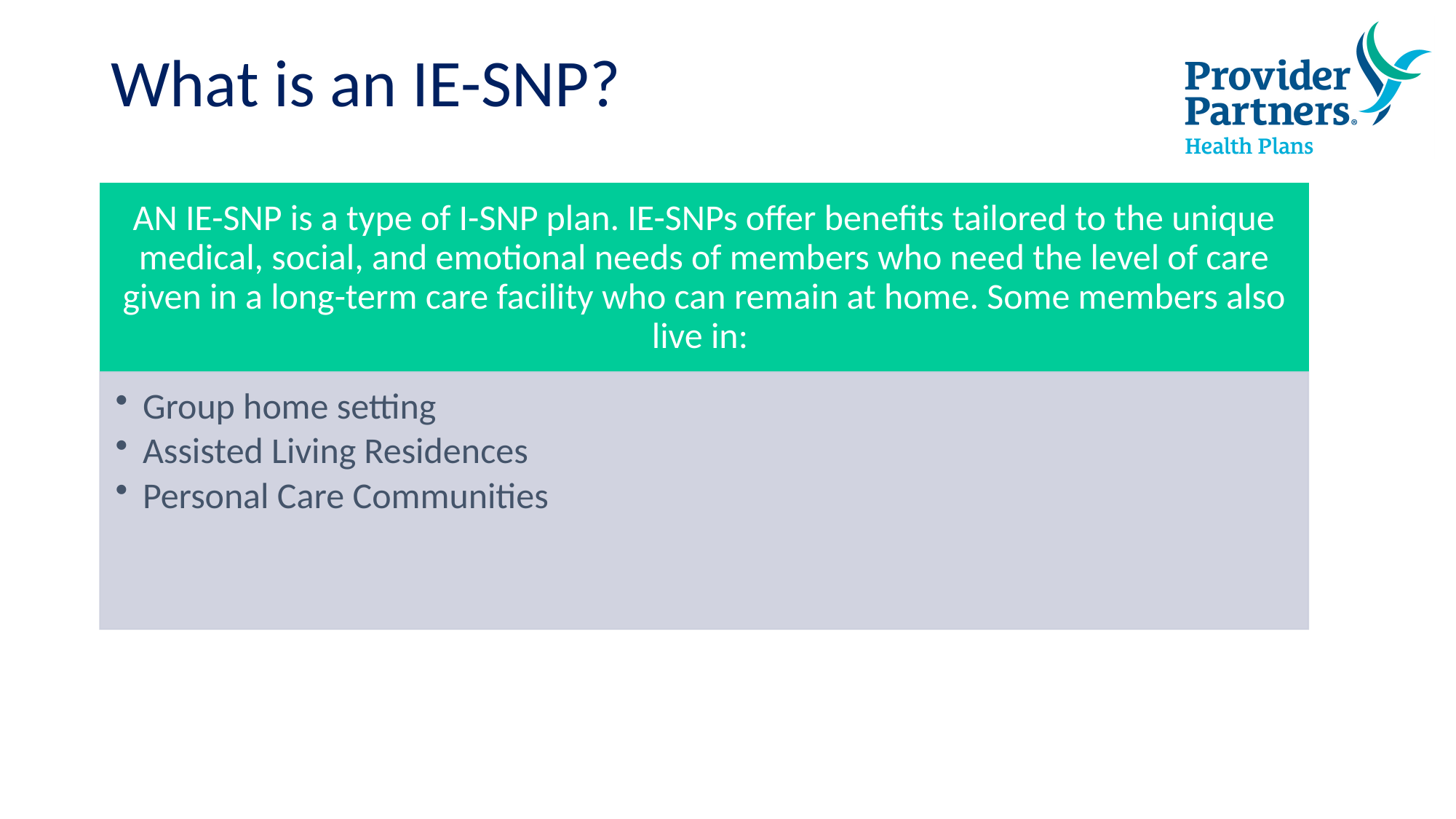

# What is an IE-SNP?
AN IE-SNP is a type of I-SNP plan. IE-SNPs offer benefits tailored to the unique medical, social, and emotional needs of members who need the level of care given in a long-term care facility who can remain at home. Some members also live in:
Group home setting
Assisted Living Residences
Personal Care Communities